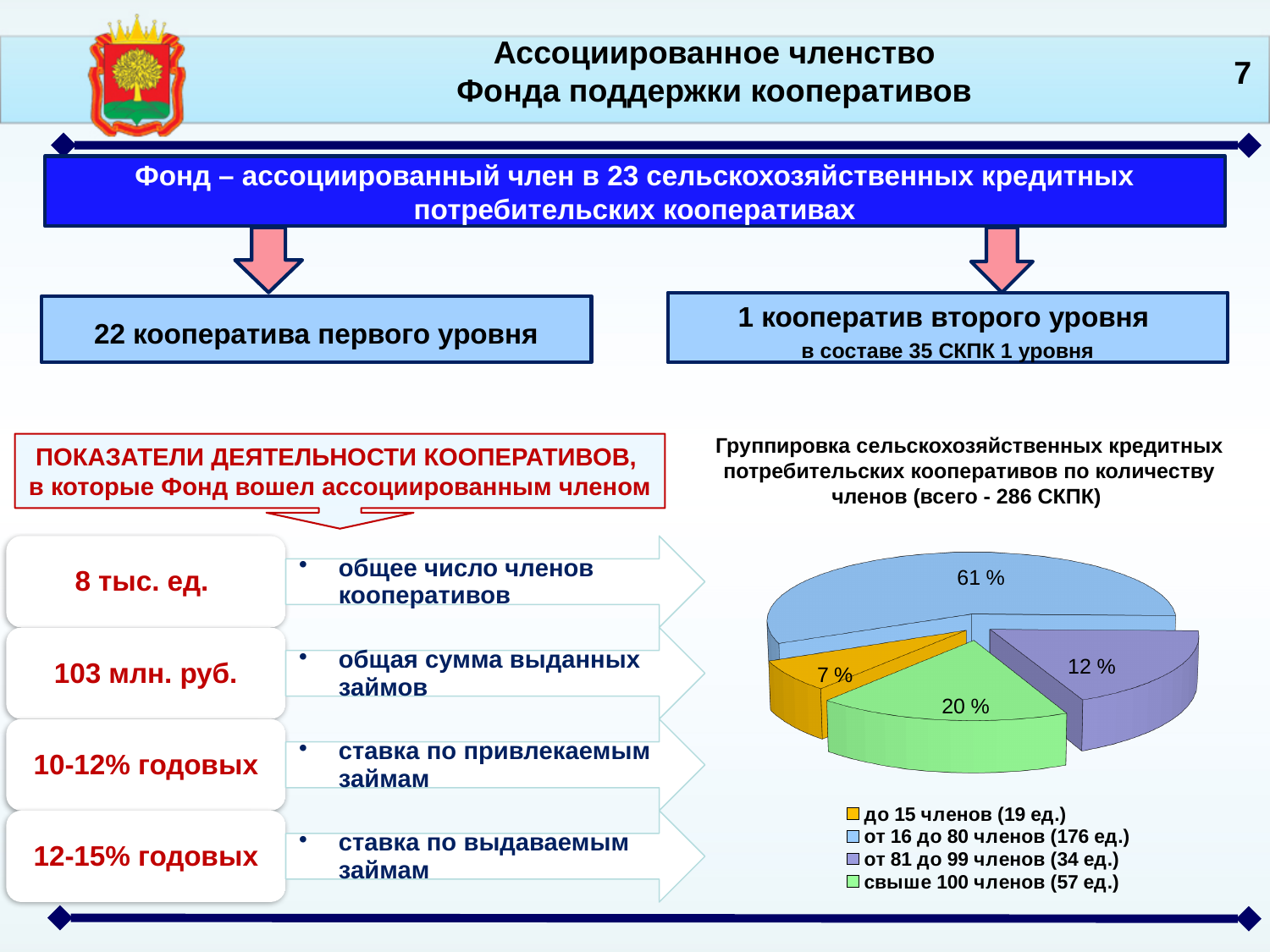

Ассоциированное членство
Фонда поддержки кооперативов
7
Фонд – ассоциированный член в 23 сельскохозяйственных кредитных потребительских кооперативах
ПОКАЗАТЕЛИ ДЕЯТЕЛЬНОСТИ КООПЕРАТИВОВ,
в которые Фонд вошел ассоциированным членом

1 кооператив второго уровня
в составе 35 СКПК 1 уровня
22 кооператива первого уровня
Группировка сельскохозяйственных кредитных потребительских кооперативов по количеству членов (всего - 286 СКПК)

[unsupported chart]

8 тыс. ед.
103 млн. руб.
10-12% годовых
ставка по выдаваемым займам
12-15% годовых
общая сумма выданных займов
ставка по привлекаемым займам
общее число членов кооперативов